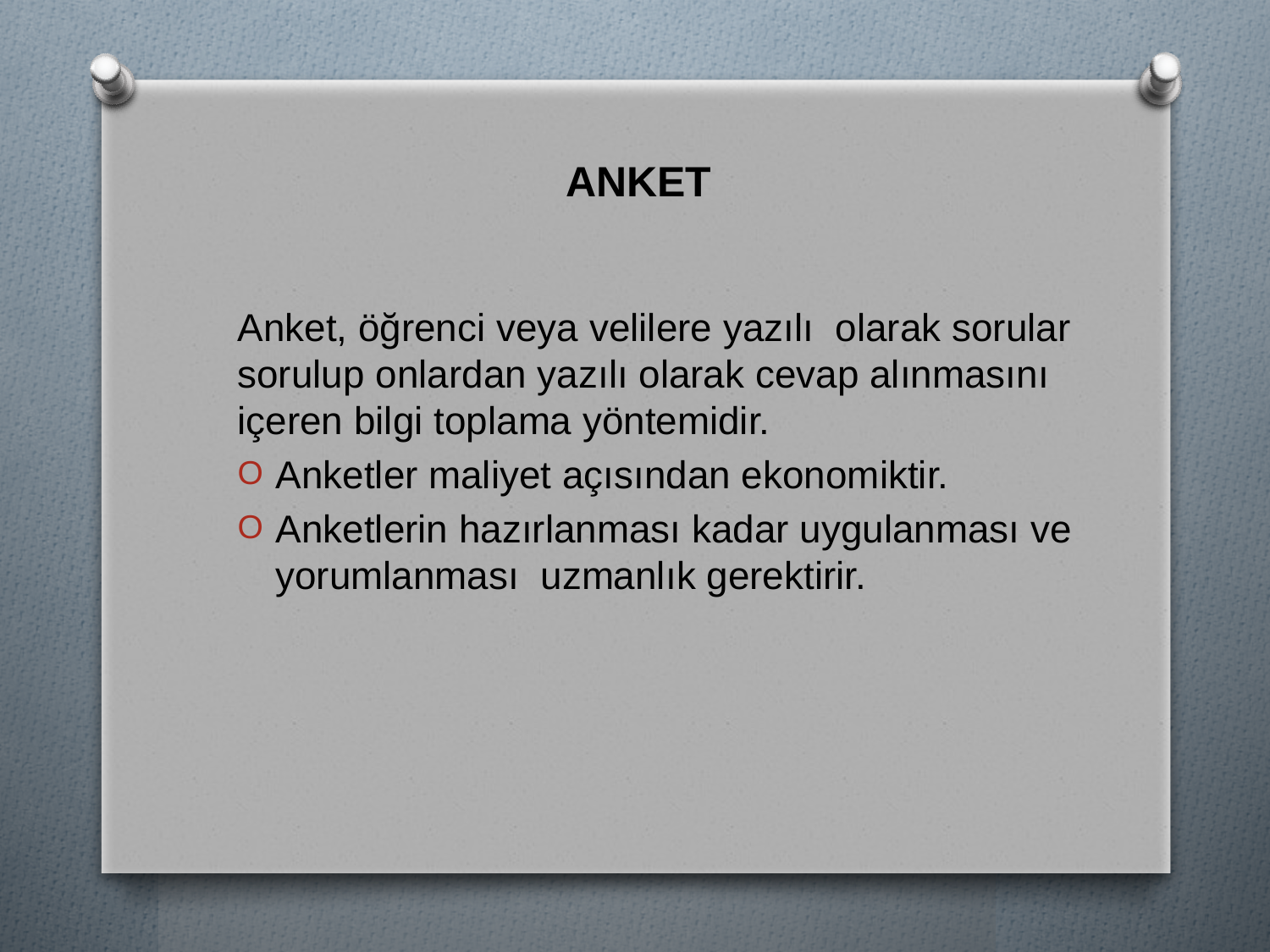

# ANKET
Anket, öğrenci veya velilere yazılı  olarak sorular sorulup onlardan yazılı olarak cevap alınmasını içeren bilgi toplama yöntemidir.
Anketler maliyet açısından ekonomiktir.
Anketlerin hazırlanması kadar uygulanması ve yorumlanması  uzmanlık gerektirir.